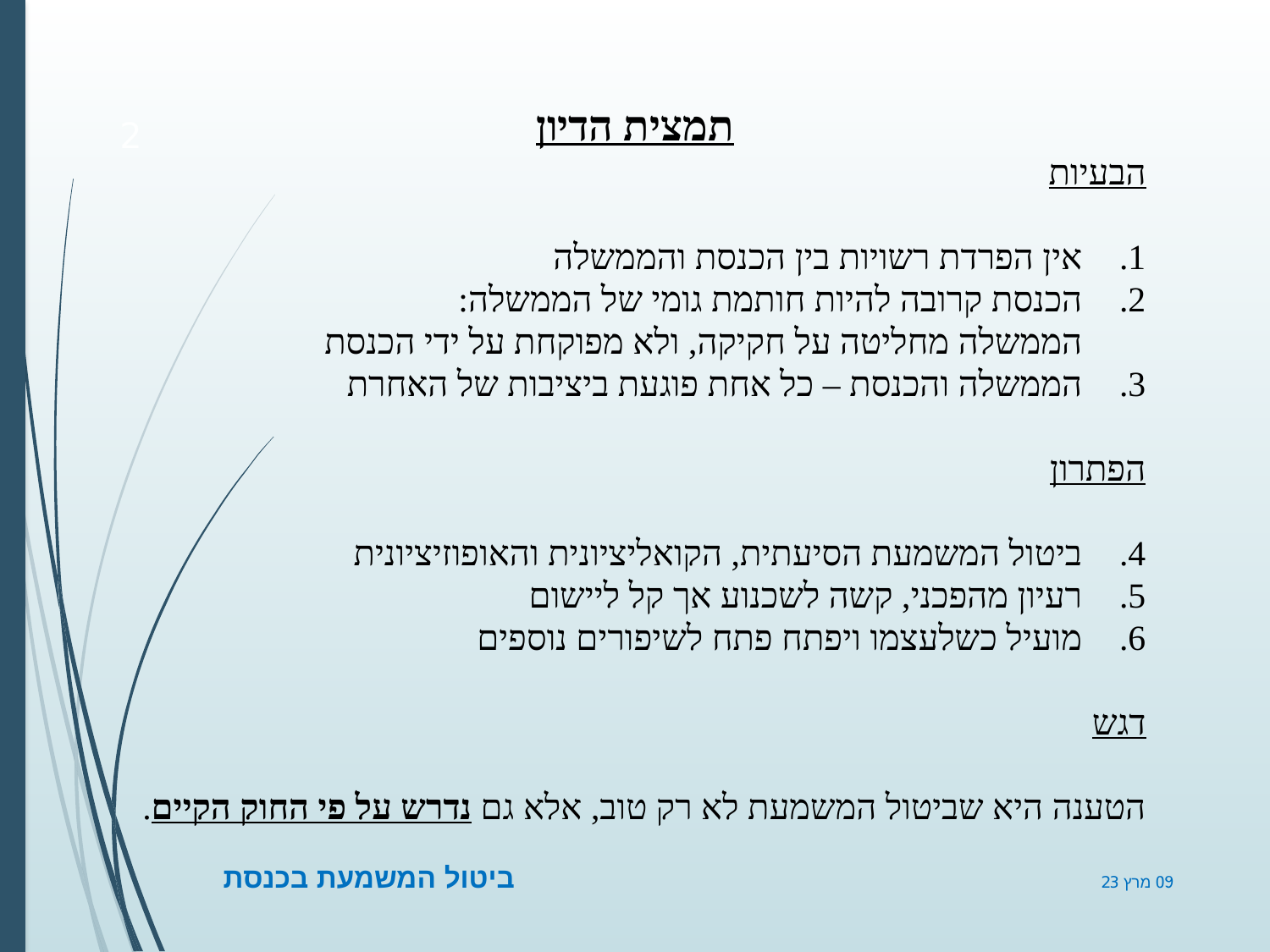

תמצית הדיון
הבעיות

אין הפרדת רשויות בין הכנסת והממשלה
הכנסת קרובה להיות חותמת גומי של הממשלה:
הממשלה מחליטה על חקיקה, ולא מפוקחת על ידי הכנסת
הממשלה והכנסת – כל אחת פוגעת ביציבות של האחרת

הפתרון

ביטול המשמעת הסיעתית, הקואליציונית והאופוזיציונית
רעיון מהפכני, קשה לשכנוע אך קל ליישום
מועיל כשלעצמו ויפתח פתח לשיפורים נוספים

דגש

הטענה היא שביטול המשמעת לא רק טוב, אלא גם נדרש על פי החוק הקיים.
2
ביטול המשמעת בכנסת
09 מרץ 23